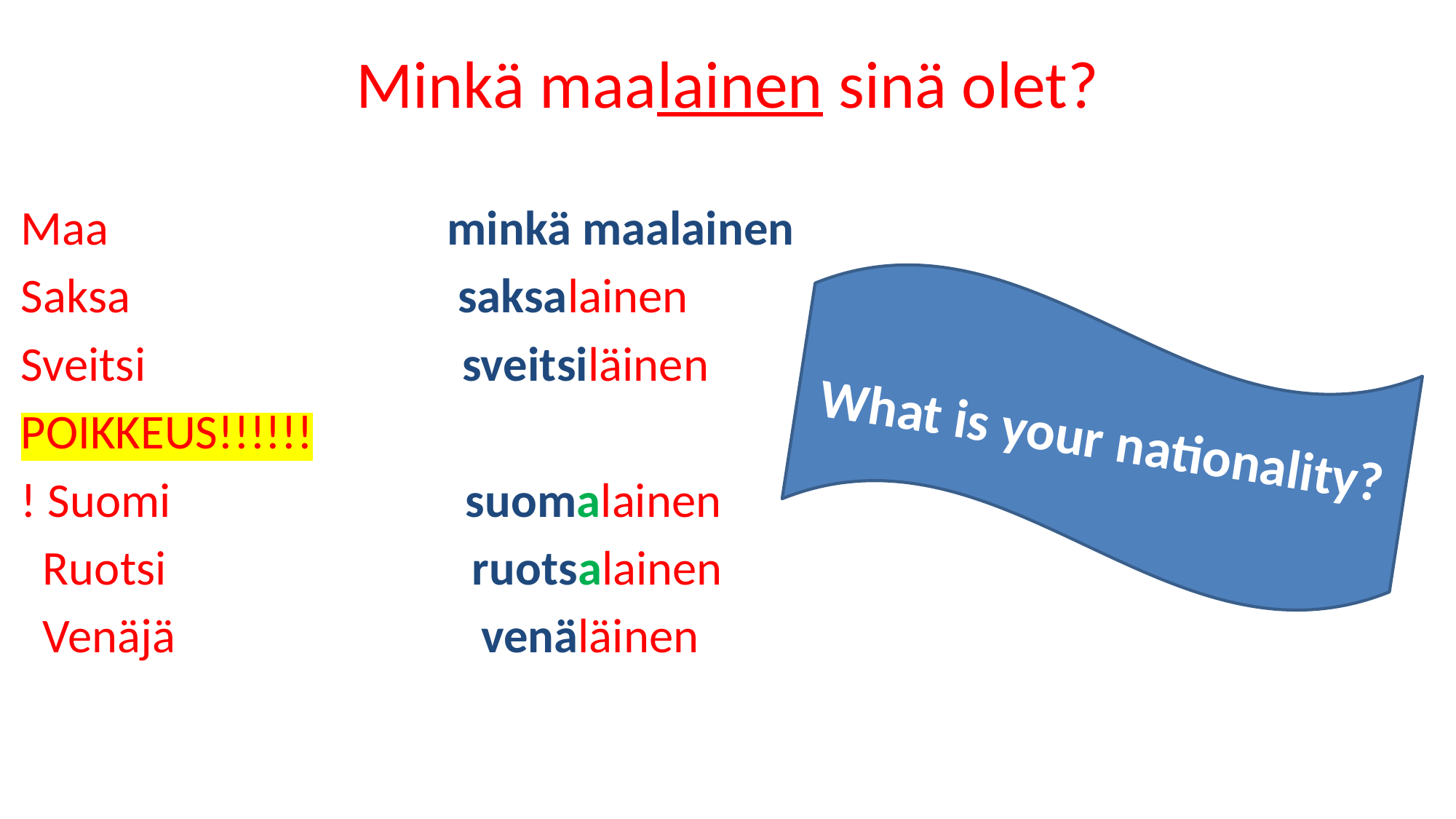

# Minkä maalainen sinä olet?
Maa                               minkä maalainen
Saksa                              saksalainen
Sveitsi                             sveitsiläinen
POIKKEUS!!!!!!
! Suomi                           suomalainen
  Ruotsi                            ruotsalainen
  Venäjä                            venäläinen

What is your nationality?